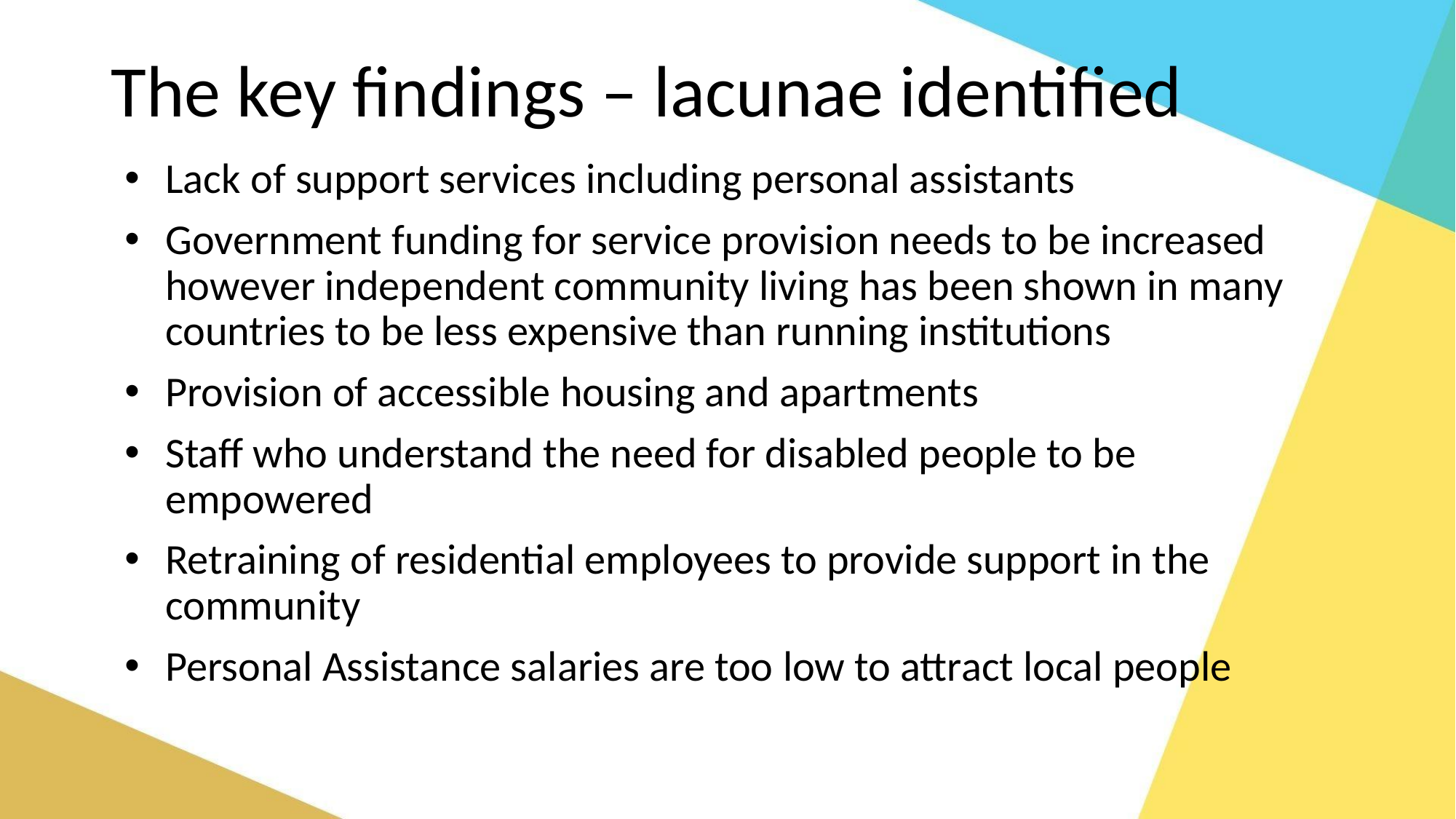

# The key findings – lacunae identified
Lack of support services including personal assistants
Government funding for service provision needs to be increased however independent community living has been shown in many countries to be less expensive than running institutions
Provision of accessible housing and apartments
Staff who understand the need for disabled people to be empowered
Retraining of residential employees to provide support in the community
Personal Assistance salaries are too low to attract local people